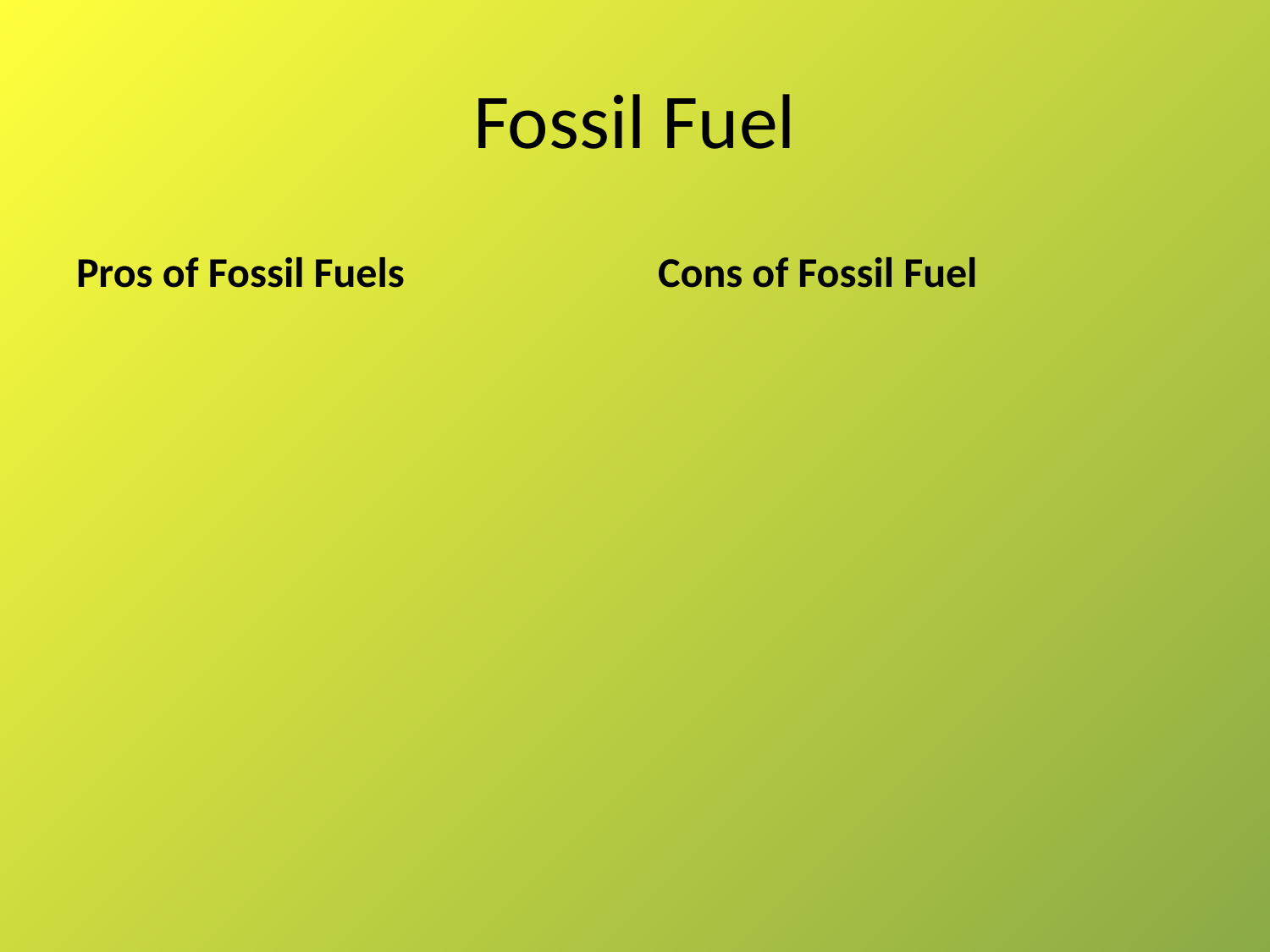

# Fossil Fuel
Pros of Fossil Fuels
Cons of Fossil Fuel